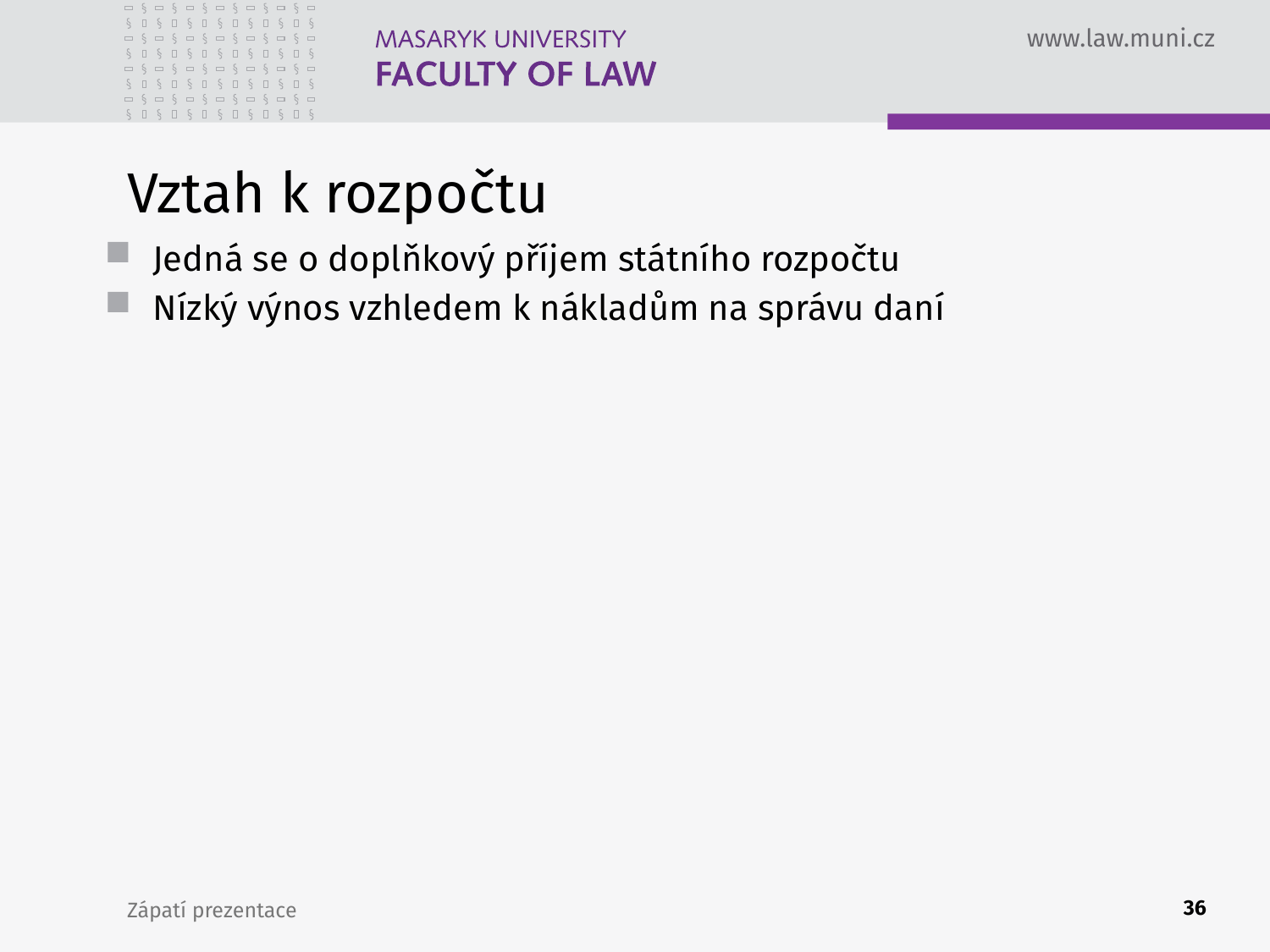

# Vztah k rozpočtu
Jedná se o doplňkový příjem státního rozpočtu
Nízký výnos vzhledem k nákladům na správu daní

36
Zápatí prezentace